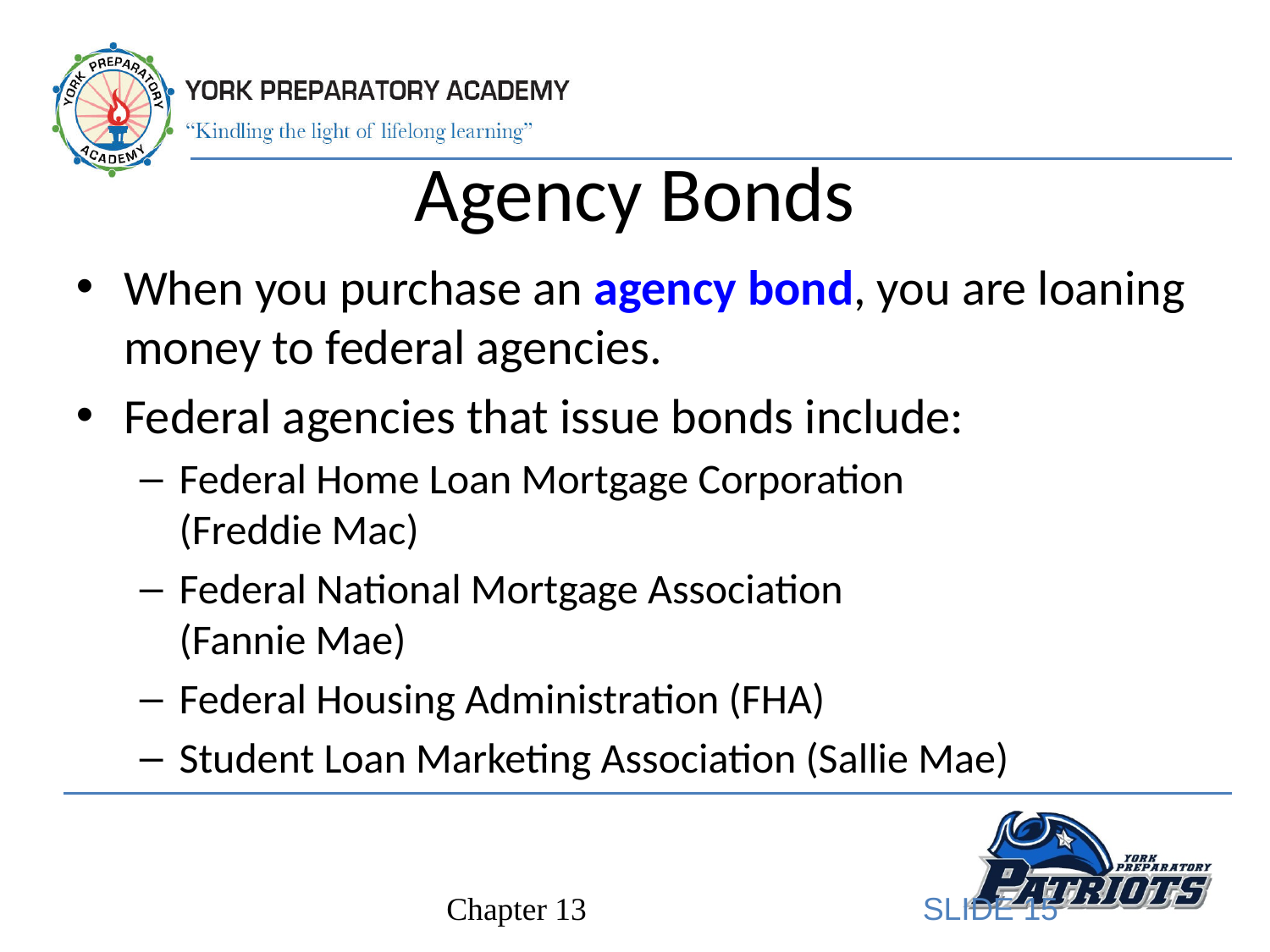

# Agency Bonds
When you purchase an agency bond, you are loaning money to federal agencies.
Federal agencies that issue bonds include:
Federal Home Loan Mortgage Corporation
(Freddie Mac)
Federal National Mortgage Association
(Fannie Mae)
Federal Housing Administration (FHA)
Student Loan Marketing Association (Sallie Mae)
SLIDE 15
Chapter 13